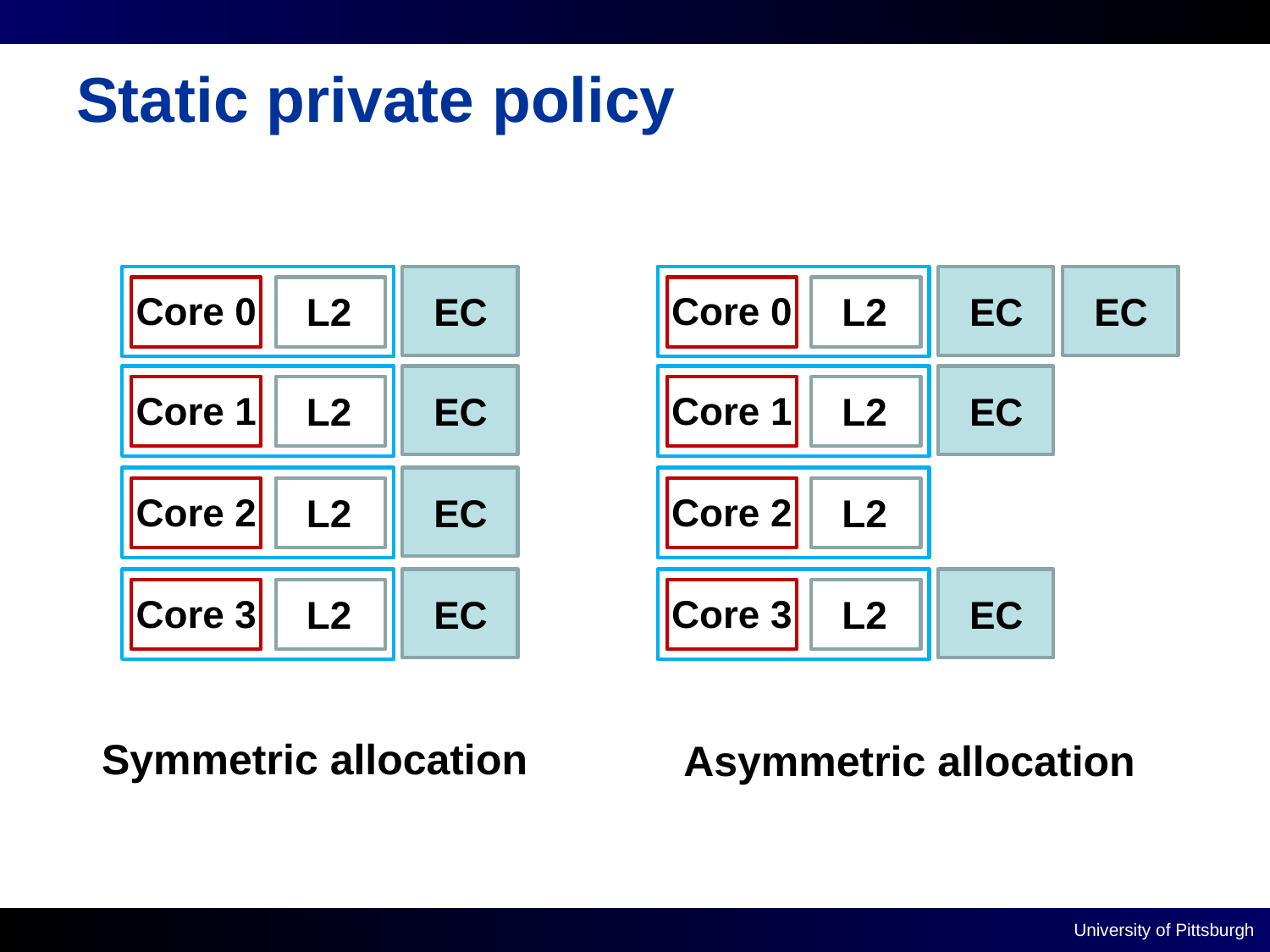

# Static private policy

L2

Core 0

EC

L2

Core 1

EC

L2

Core 2

EC

L2

Core 3

EC

L2

Core 0

EC

EC

L2

Core 1

EC

L2

Core 2

L2

Core 3

EC
Symmetric allocation
Asymmetric allocation